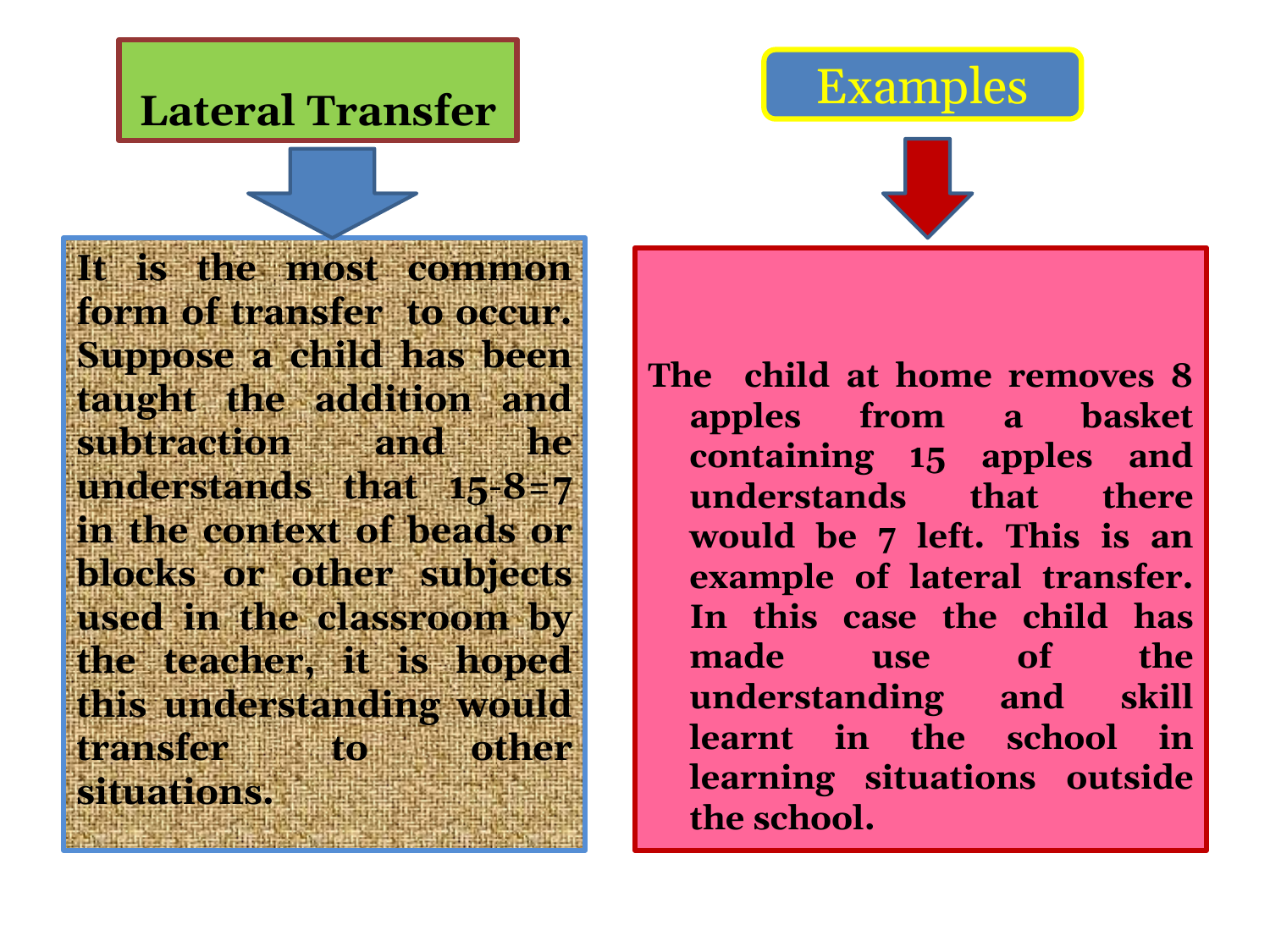

# Lateral Transfer
Examples

It is the most common form of transfer  to occur. Suppose a child has been taught the addition and subtraction and he understands that 15-8=7 in the context of beads or blocks or other subjects used in the classroom by the teacher, it is hoped this understanding would transfer to other situations.

The  child at home removes 8 apples from a basket containing 15 apples and understands that there would be 7 left. This is an example of lateral transfer. In this case the child has made use of the understanding and skill learnt in the school in learning situations outside the school.